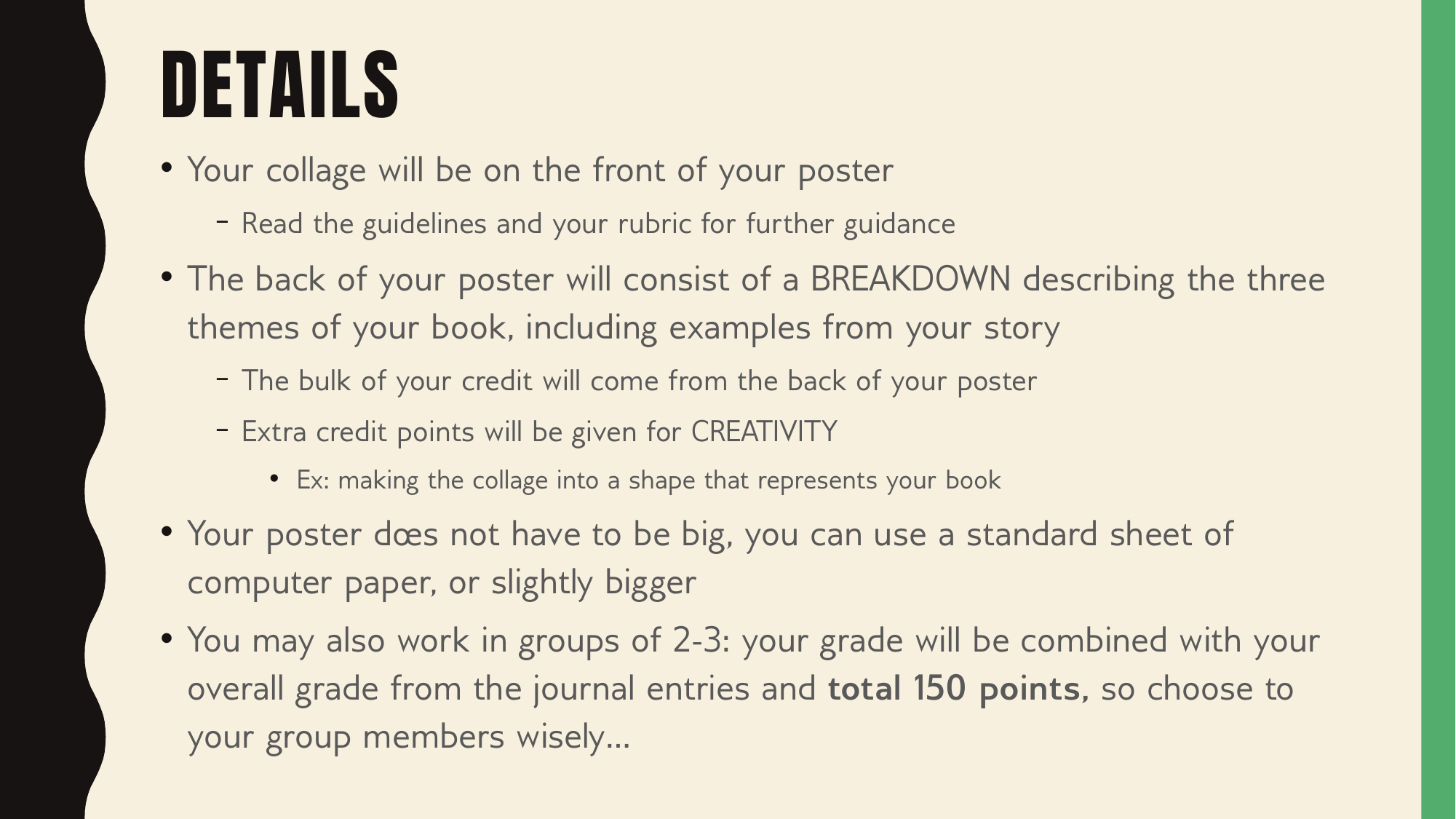

# Details
Your collage will be on the front of your poster
Read the guidelines and your rubric for further guidance
The back of your poster will consist of a BREAKDOWN describing the three themes of your book, including examples from your story
The bulk of your credit will come from the back of your poster
Extra credit points will be given for CREATIVITY
Ex: making the collage into a shape that represents your book
Your poster does not have to be big, you can use a standard sheet of computer paper, or slightly bigger
You may also work in groups of 2-3: your grade will be combined with your overall grade from the journal entries and total 150 points, so choose to your group members wisely…